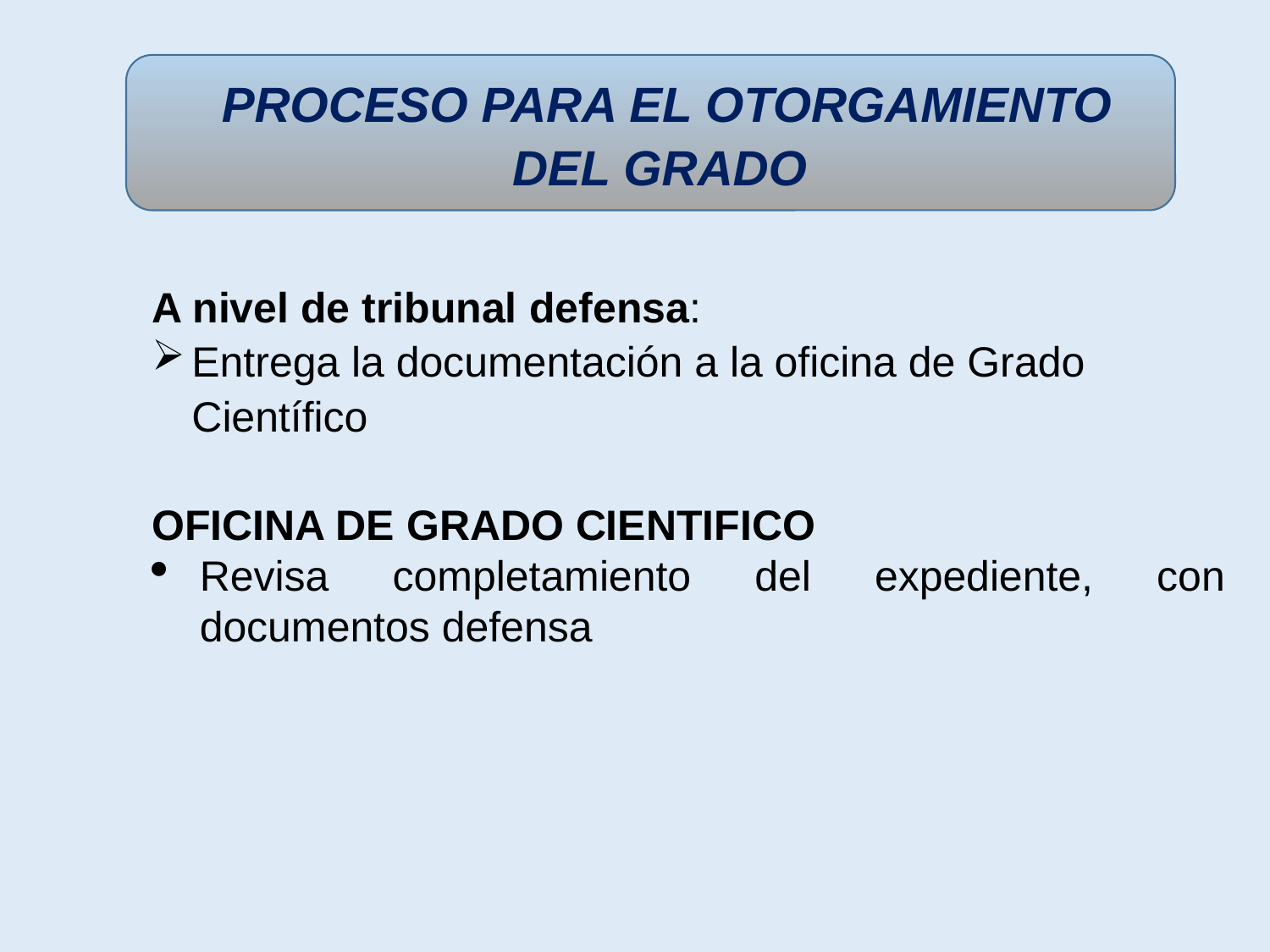

PROCESO PARA EL OTORGAMIENTO DEL GRADO
A nivel de tribunal defensa:
Entrega la documentación a la oficina de Grado Científico

OFICINA DE GRADO CIENTIFICO
Revisa completamiento del expediente, con documentos defensa